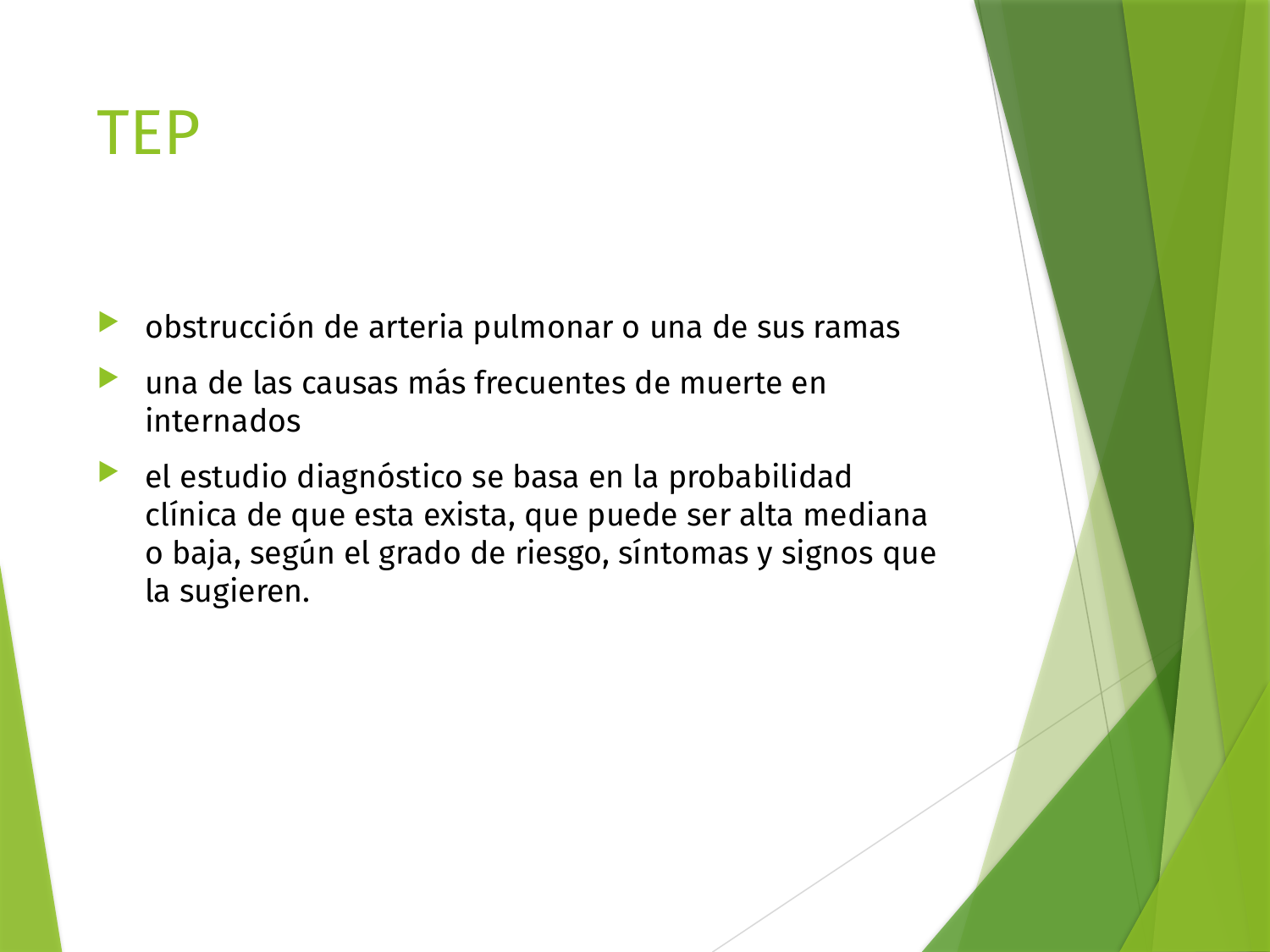

# TEP
obstrucción de arteria pulmonar o una de sus ramas
una de las causas más frecuentes de muerte en internados
el estudio diagnóstico se basa en la probabilidad clínica de que esta exista, que puede ser alta mediana o baja, según el grado de riesgo, síntomas y signos que la sugieren.